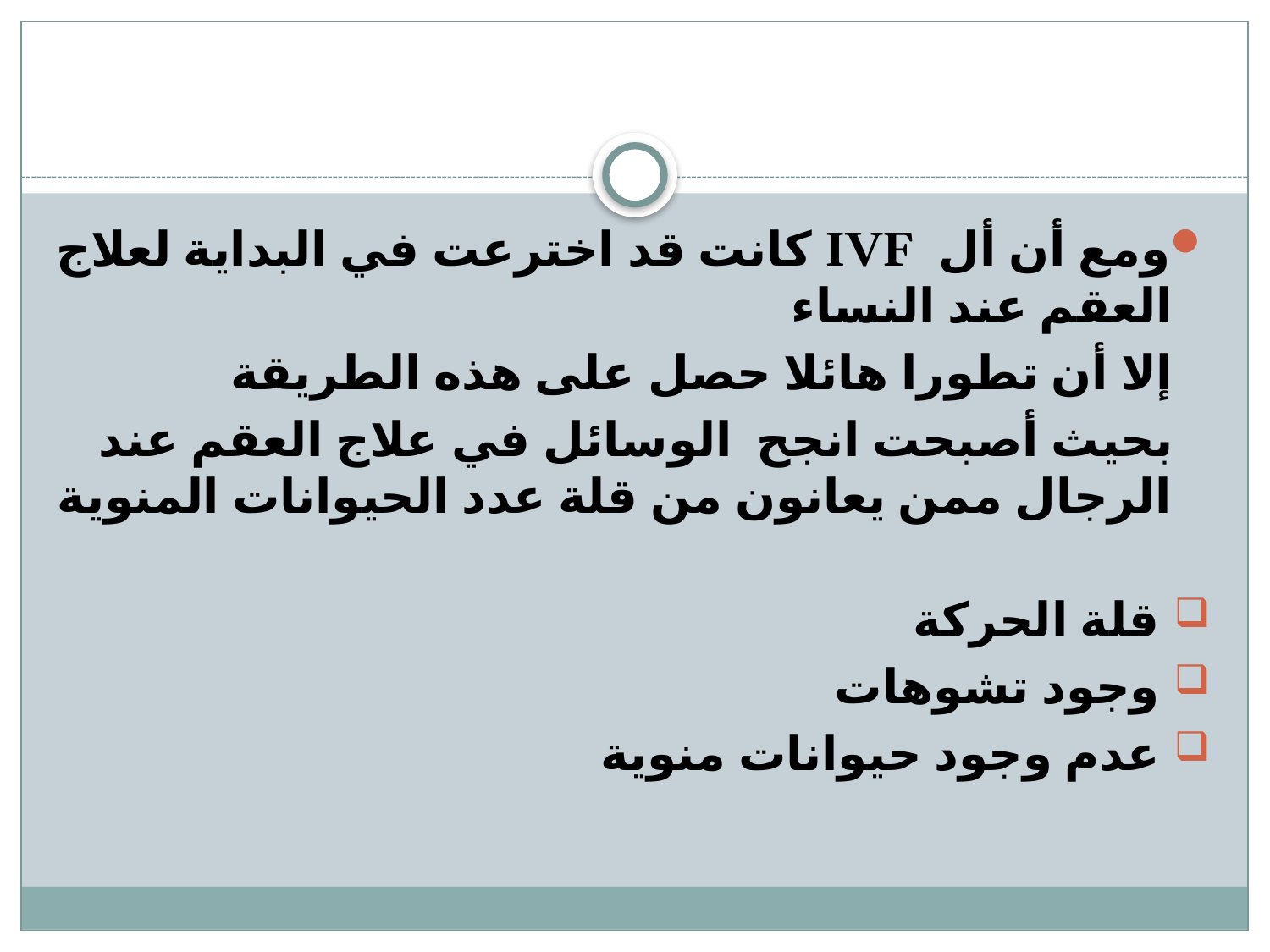

ومع أن أل  IVF كانت قد اخترعت في البداية لعلاج العقم عند النساء
   إلا أن تطورا هائلا حصل على هذه الطريقة
   بحيث أصبحت انجح  الوسائل في علاج العقم عند الرجال ممن يعانون من قلة عدد الحيوانات المنوية
 قلة الحركة
 وجود تشوهات
 عدم وجود حيوانات منوية